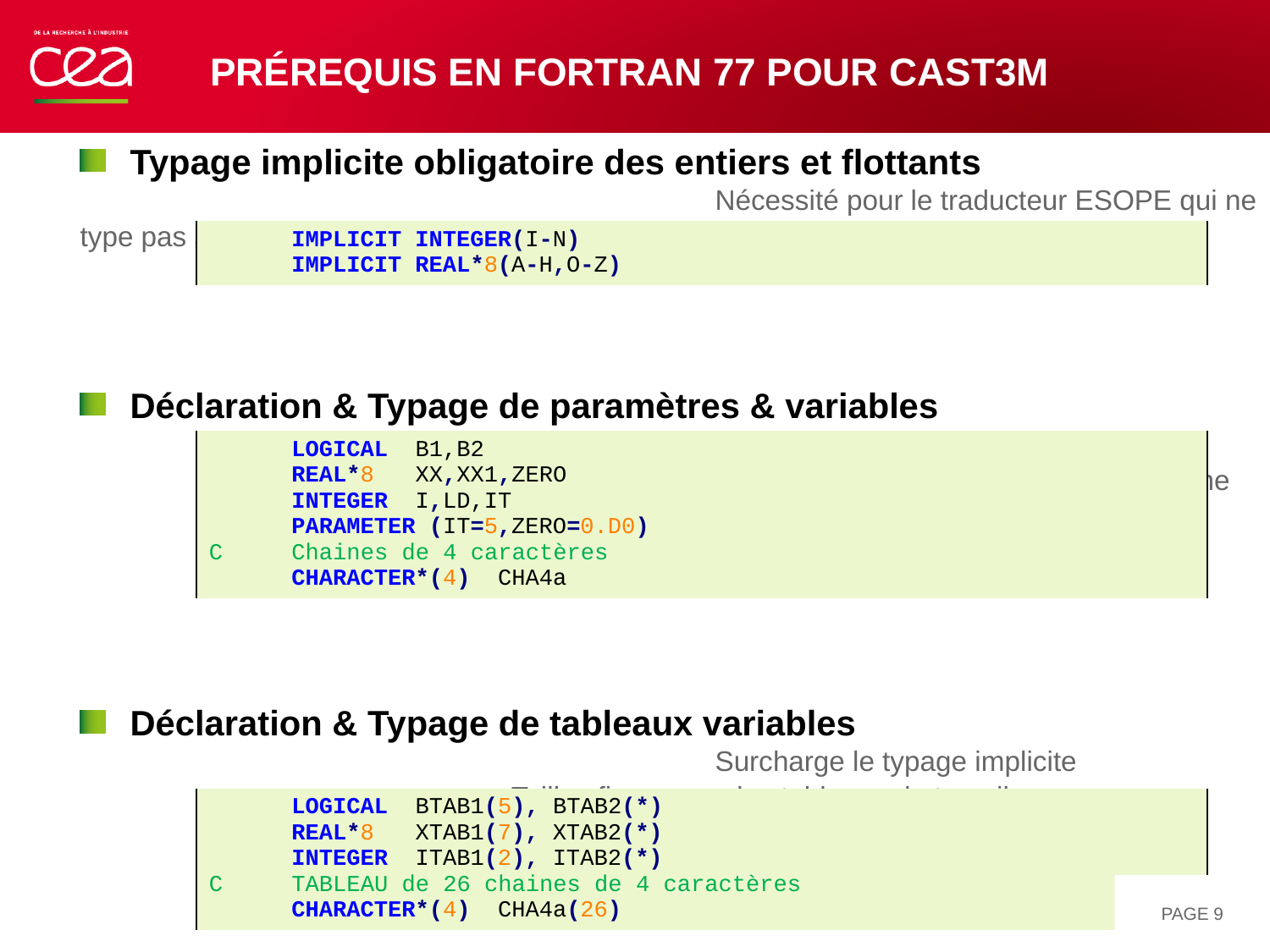

# Prérequis en FORTRAN 77 pour Cast3M
Typage implicite obligatoire des entiers et flottants
					Nécessité pour le traducteur ESOPE qui ne type pas ses variables

Déclaration & Typage de paramètres & variables
			Surcharge le typage implicite
			Un PARAMETER n’est pas ré-affectable dans la subroutine

Déclaration & Typage de tableaux variables
					Surcharge le typage implicite
			Tailles fixes pour des tableaux de travail
			Tailles libres pour des tableaux donnés en argument
| IMPLICIT INTEGER(I-N) IMPLICIT REAL\*8(A-H,O-Z) |
| --- |
| LOGICAL B1,B2 REAL\*8 XX,XX1,ZERO INTEGER I,LD,IT PARAMETER (IT=5,ZERO=0.D0) C Chaines de 4 caractères CHARACTER\*(4) CHA4a |
| --- |
| LOGICAL BTAB1(5), BTAB2(\*) REAL\*8 XTAB1(7), XTAB2(\*) INTEGER ITAB1(2), ITAB2(\*) C TABLEAU de 26 chaines de 4 caractères CHARACTER\*(4) CHA4a(26) |
| --- |
PAGE 9